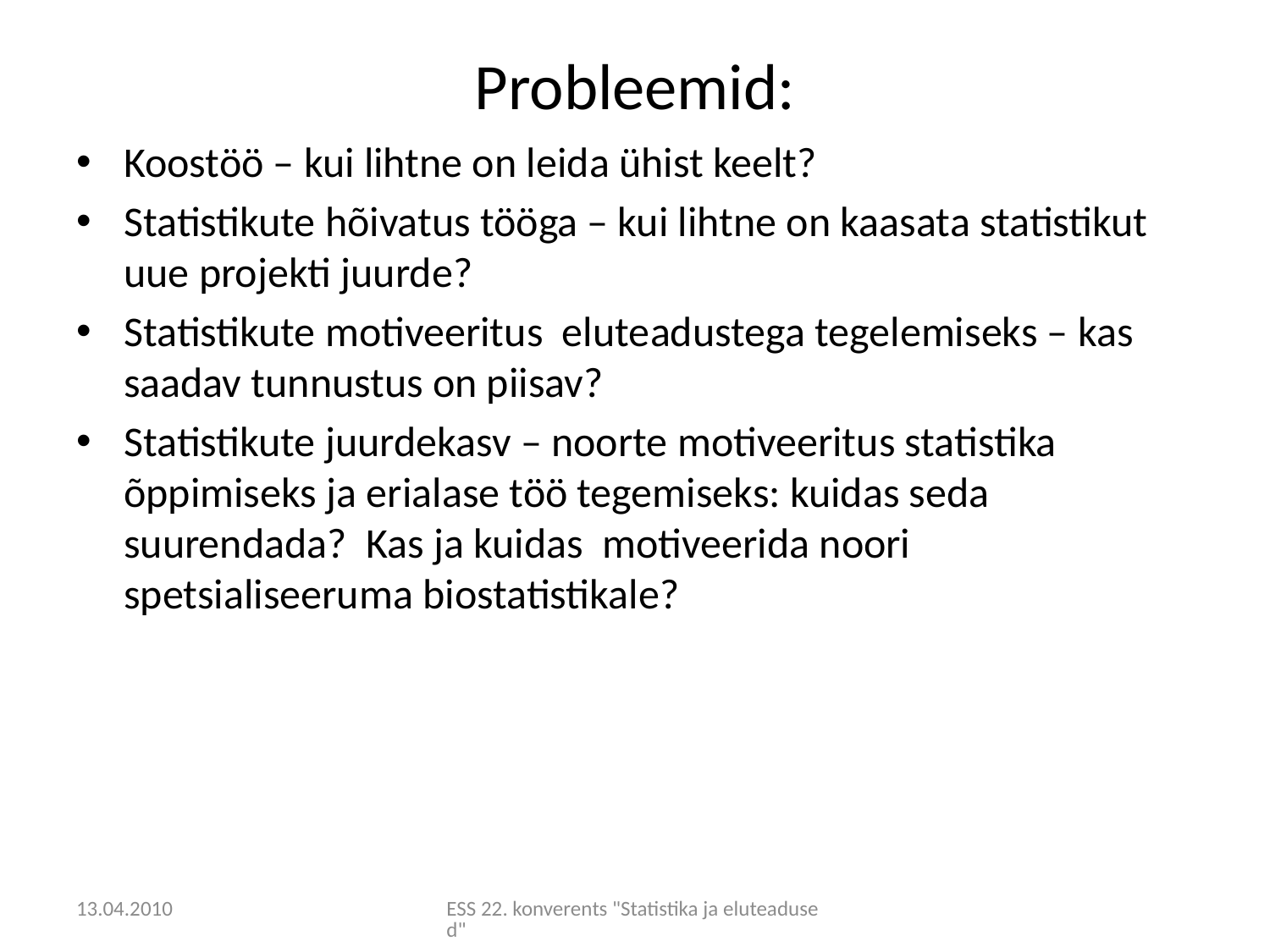

# Probleemid:
Koostöö – kui lihtne on leida ühist keelt?
Statistikute hõivatus tööga – kui lihtne on kaasata statistikut uue projekti juurde?
Statistikute motiveeritus  eluteadustega tegelemiseks – kas saadav tunnustus on piisav?
Statistikute juurdekasv – noorte motiveeritus statistika õppimiseks ja erialase töö tegemiseks: kuidas seda suurendada?  Kas ja kuidas  motiveerida noori spetsialiseeruma biostatistikale?

13.04.2010
ESS 22. konverents "Statistika ja eluteadused"